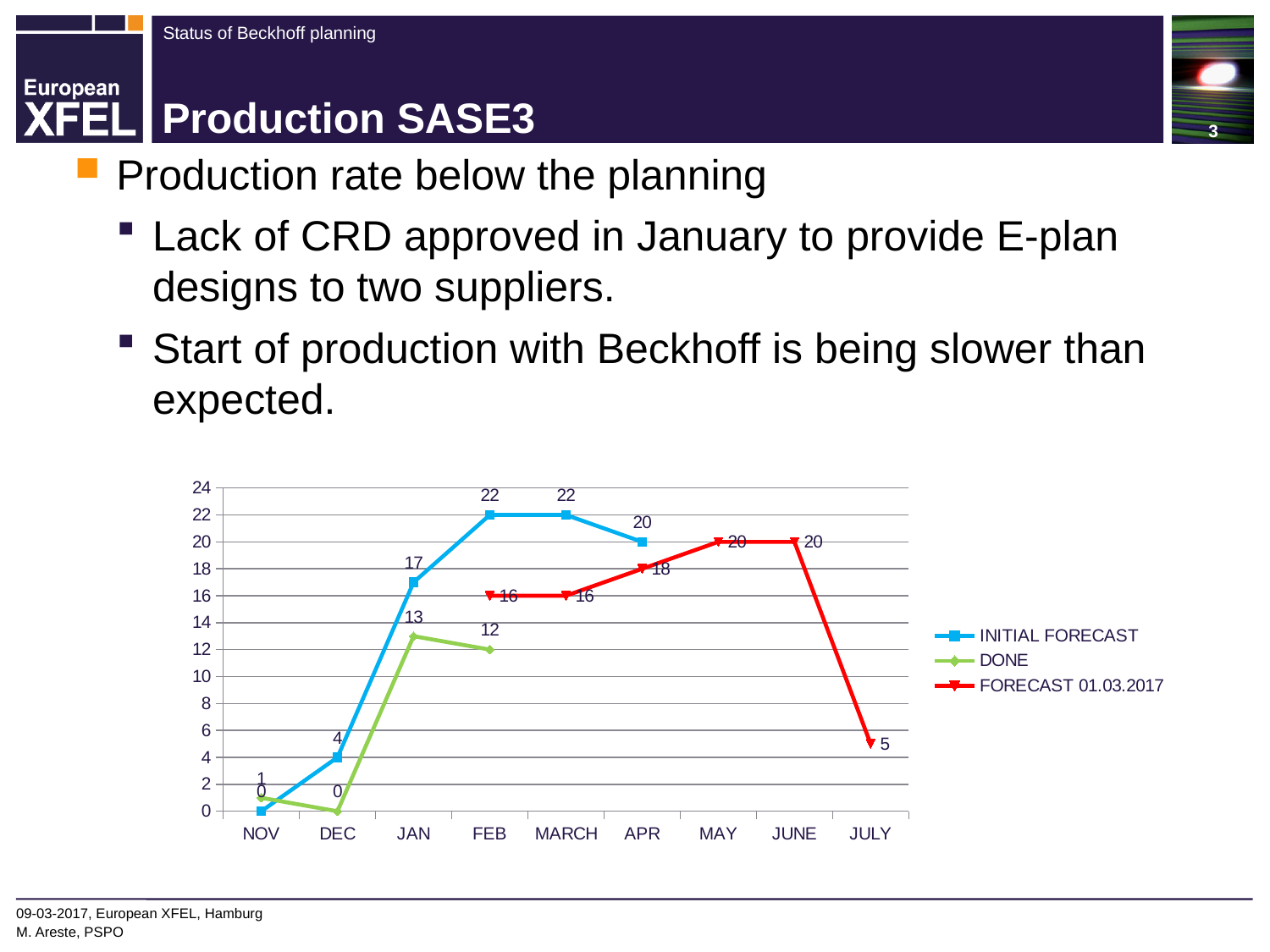

# Production SASE3
Production rate below the planning
Lack of CRD approved in January to provide E-plan designs to two suppliers.
Start of production with Beckhoff is being slower than expected.

[unsupported chart]